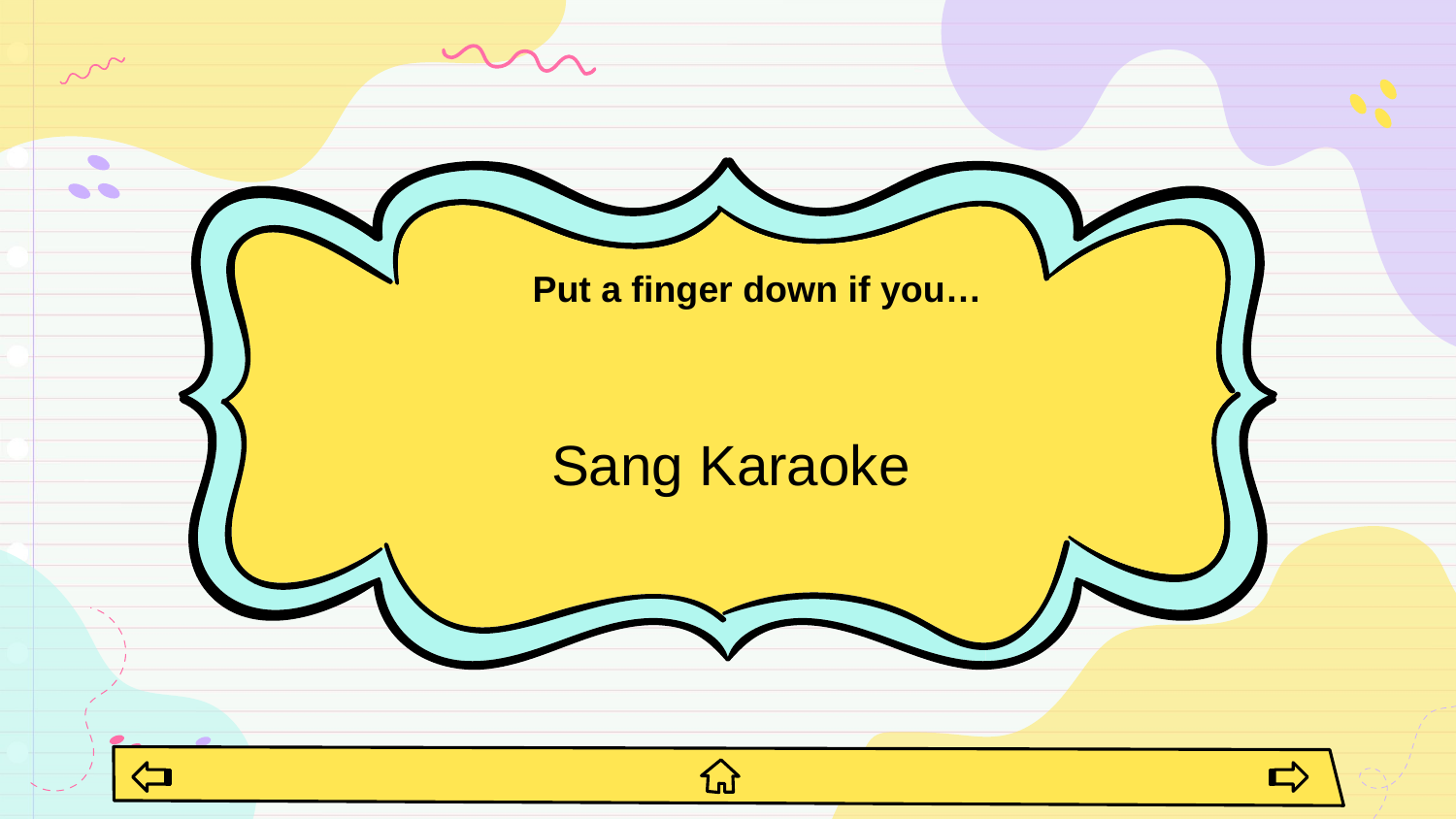

# Put a finger down if you…
Sang Karaoke